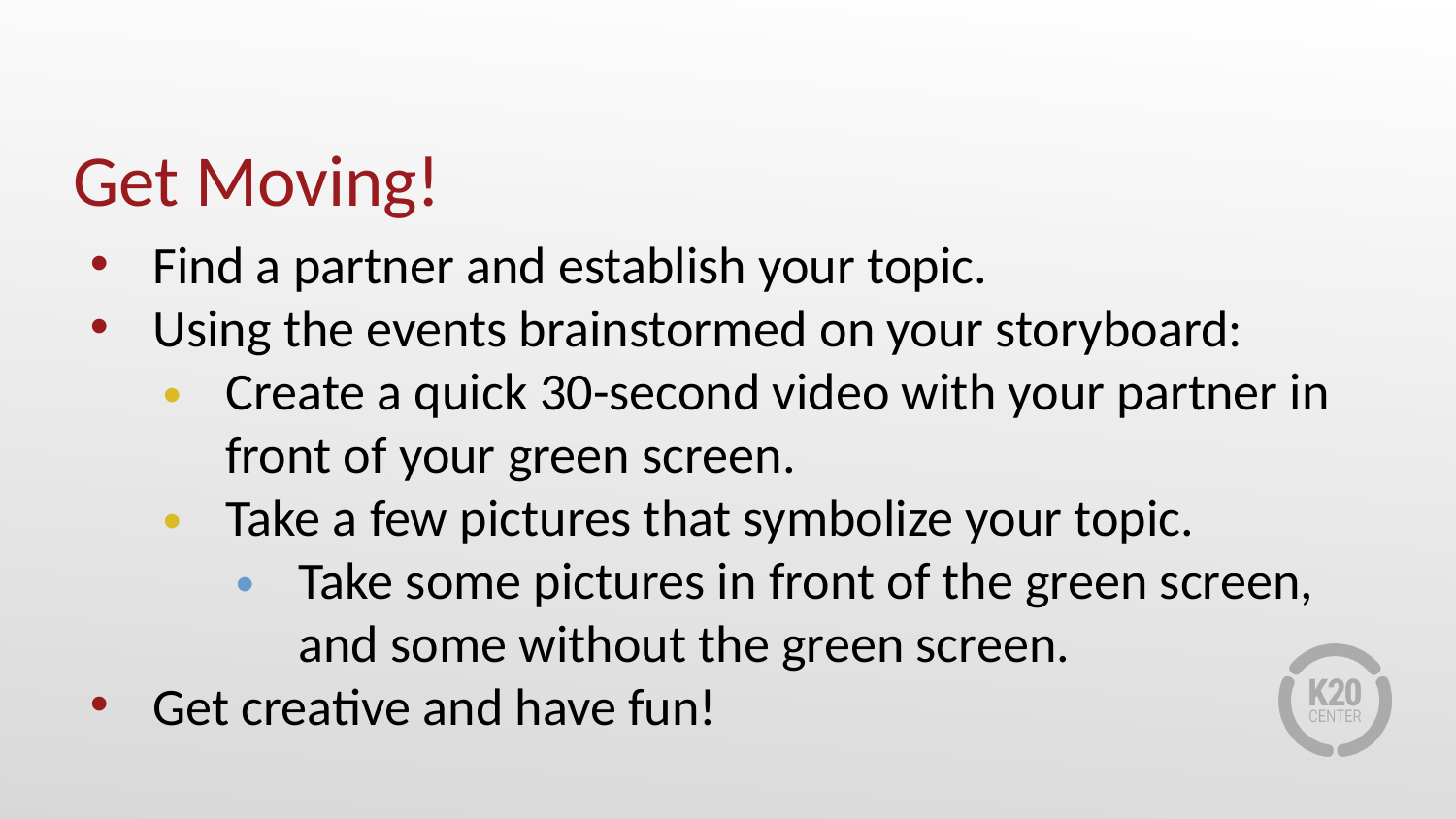

# Get Moving!
Find a partner and establish your topic.
Using the events brainstormed on your storyboard:
Create a quick 30-second video with your partner in front of your green screen.
Take a few pictures that symbolize your topic.
Take some pictures in front of the green screen, and some without the green screen.
Get creative and have fun!